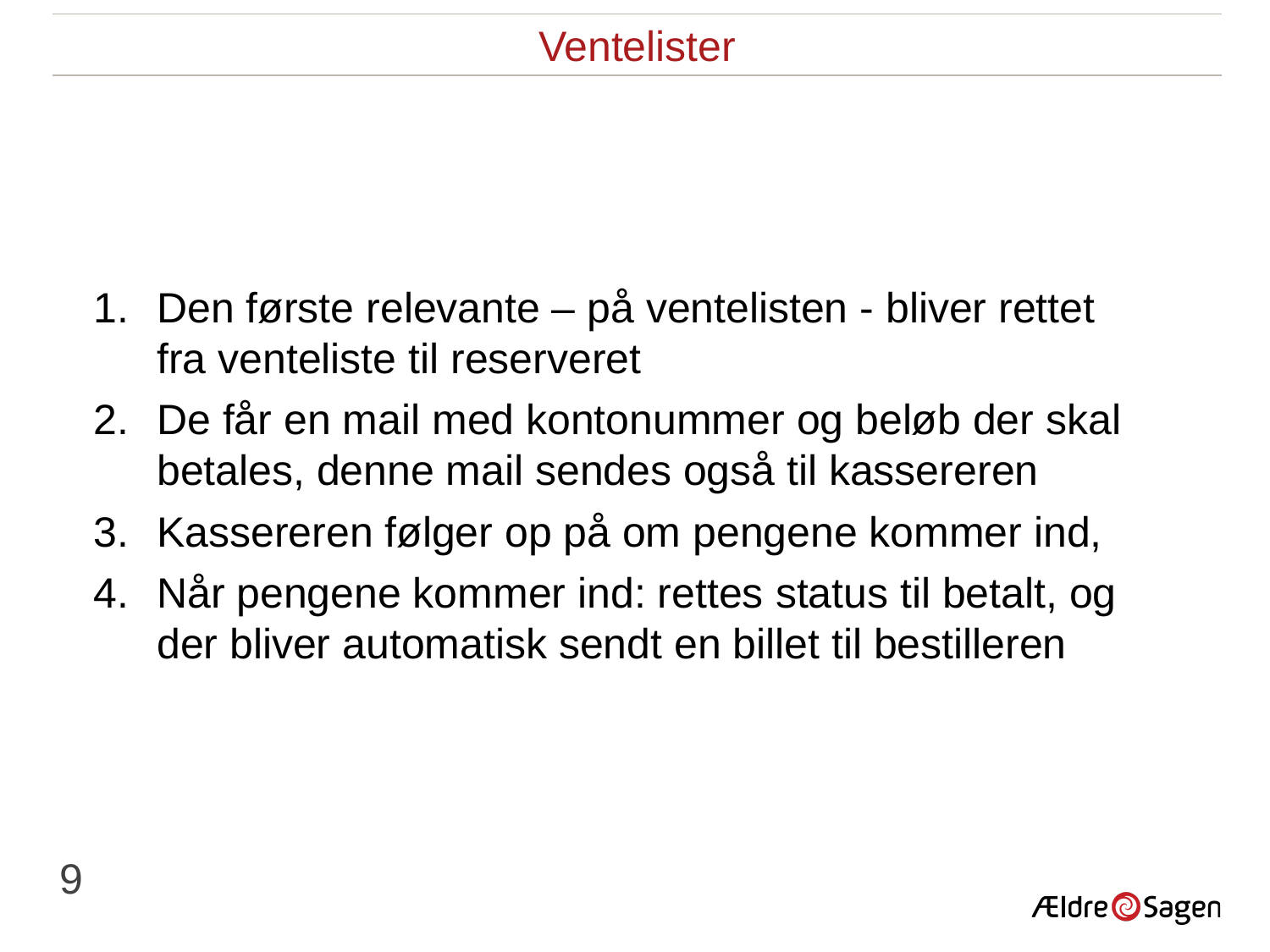

Ventelister
Den første relevante – på ventelisten - bliver rettet fra venteliste til reserveret
De får en mail med kontonummer og beløb der skal betales, denne mail sendes også til kassereren
Kassereren følger op på om pengene kommer ind,
Når pengene kommer ind: rettes status til betalt, og der bliver automatisk sendt en billet til bestilleren
9